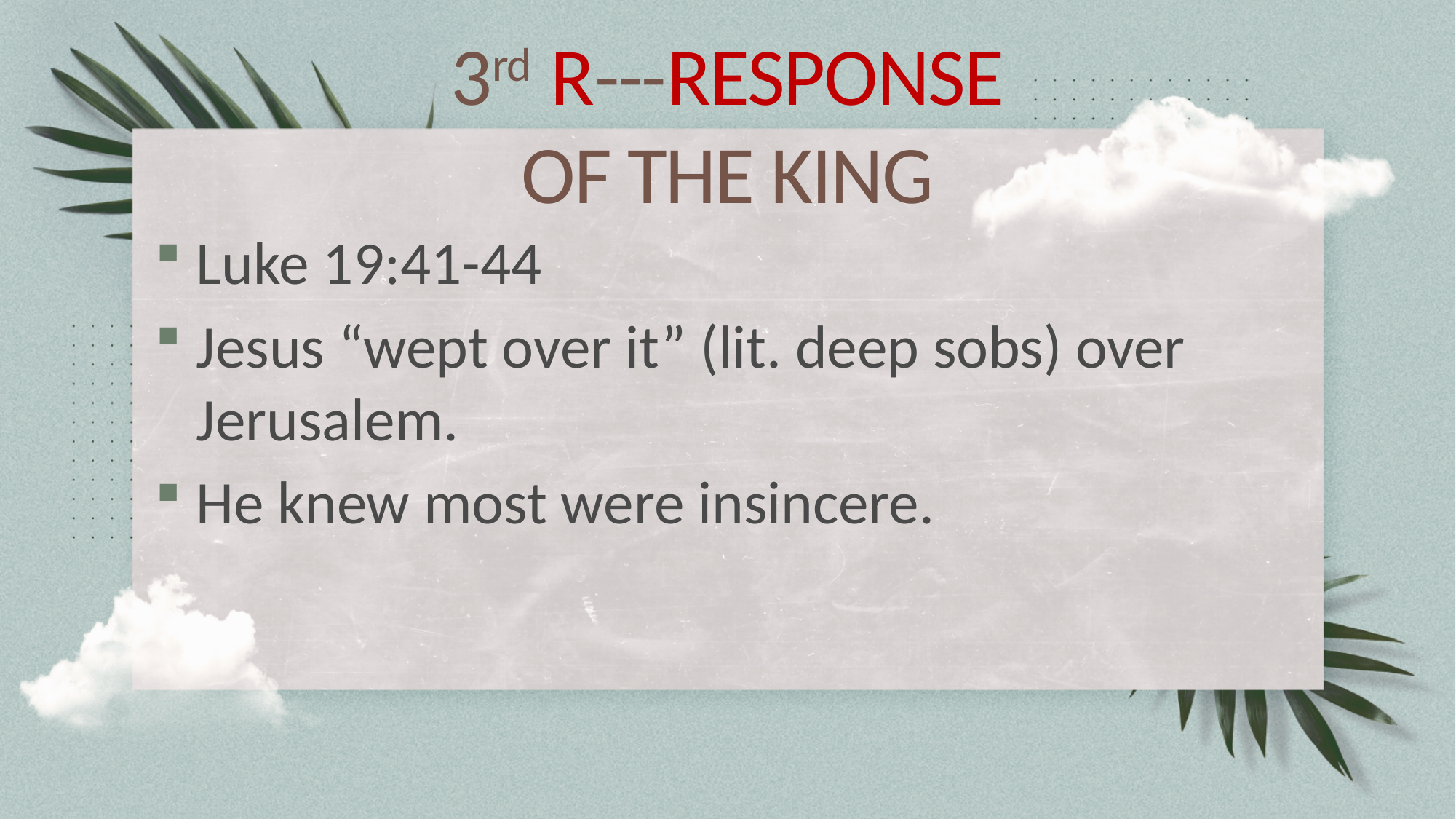

# 3rd R---RESPONSE OF THE KING
Luke 19:41-44
Jesus “wept over it” (lit. deep sobs) over Jerusalem.
He knew most were insincere.